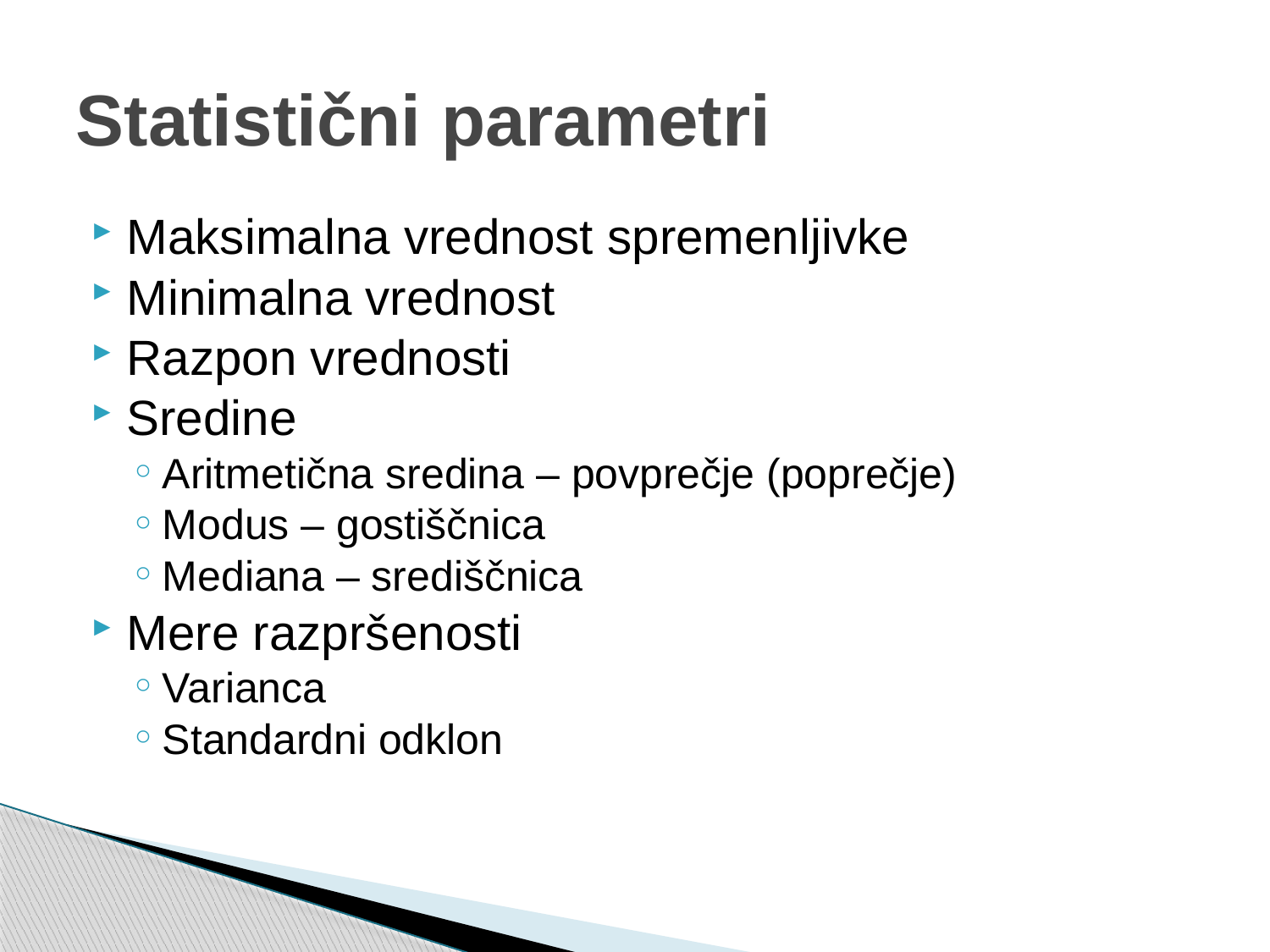

# Statistični parametri
Maksimalna vrednost spremenljivke
Minimalna vrednost
Razpon vrednosti
Sredine
Aritmetična sredina – povprečje (poprečje)
Modus – gostiščnica
Mediana – središčnica
Mere razpršenosti
Varianca
Standardni odklon